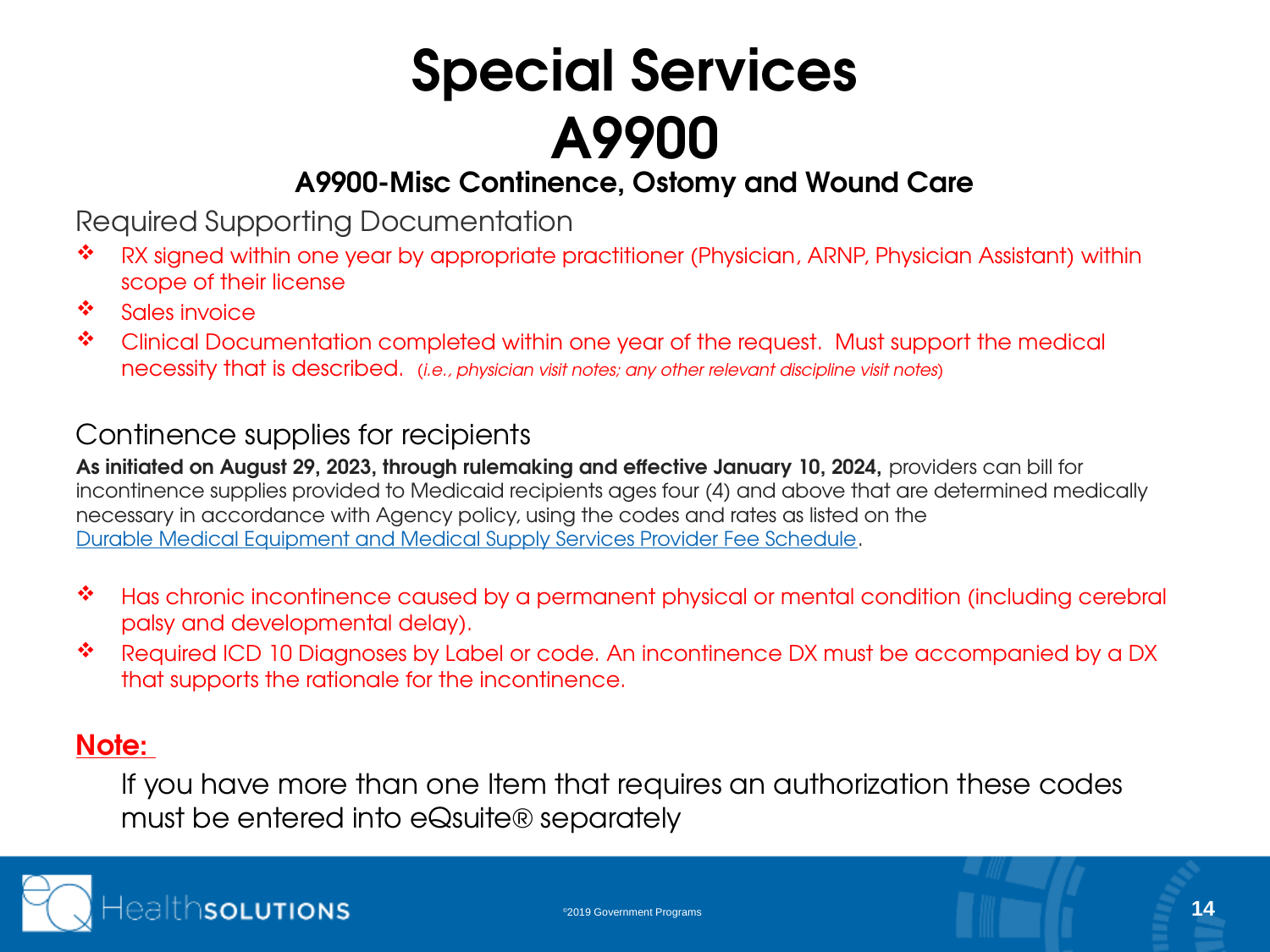

# Special Services A9900
A9900-Misc Continence, Ostomy and Wound Care
Required Supporting Documentation
RX signed within one year by appropriate practitioner (Physician, ARNP, Physician Assistant) within scope of their license
Sales invoice
Clinical Documentation completed within one year of the request.  Must support the medical necessity that is described.  (i.e., physician visit notes; any other relevant discipline visit notes)

Continence supplies for recipients
As initiated on August 29, 2023, through rulemaking and effective January 10, 2024, providers can bill for incontinence supplies provided to Medicaid recipients ages four (4) and above that are determined medically necessary in accordance with Agency policy, using the codes and rates as listed on the Durable Medical Equipment and Medical Supply Services Provider Fee Schedule.

Has chronic incontinence caused by a permanent physical or mental condition (including cerebral palsy and developmental delay).
Required ICD 10 Diagnoses by Label or code. An incontinence DX must be accompanied by a DX that supports the rationale for the incontinence.

Note:
	If you have more than one Item that requires an authorization these codes must be entered into eQsuite® separately

14